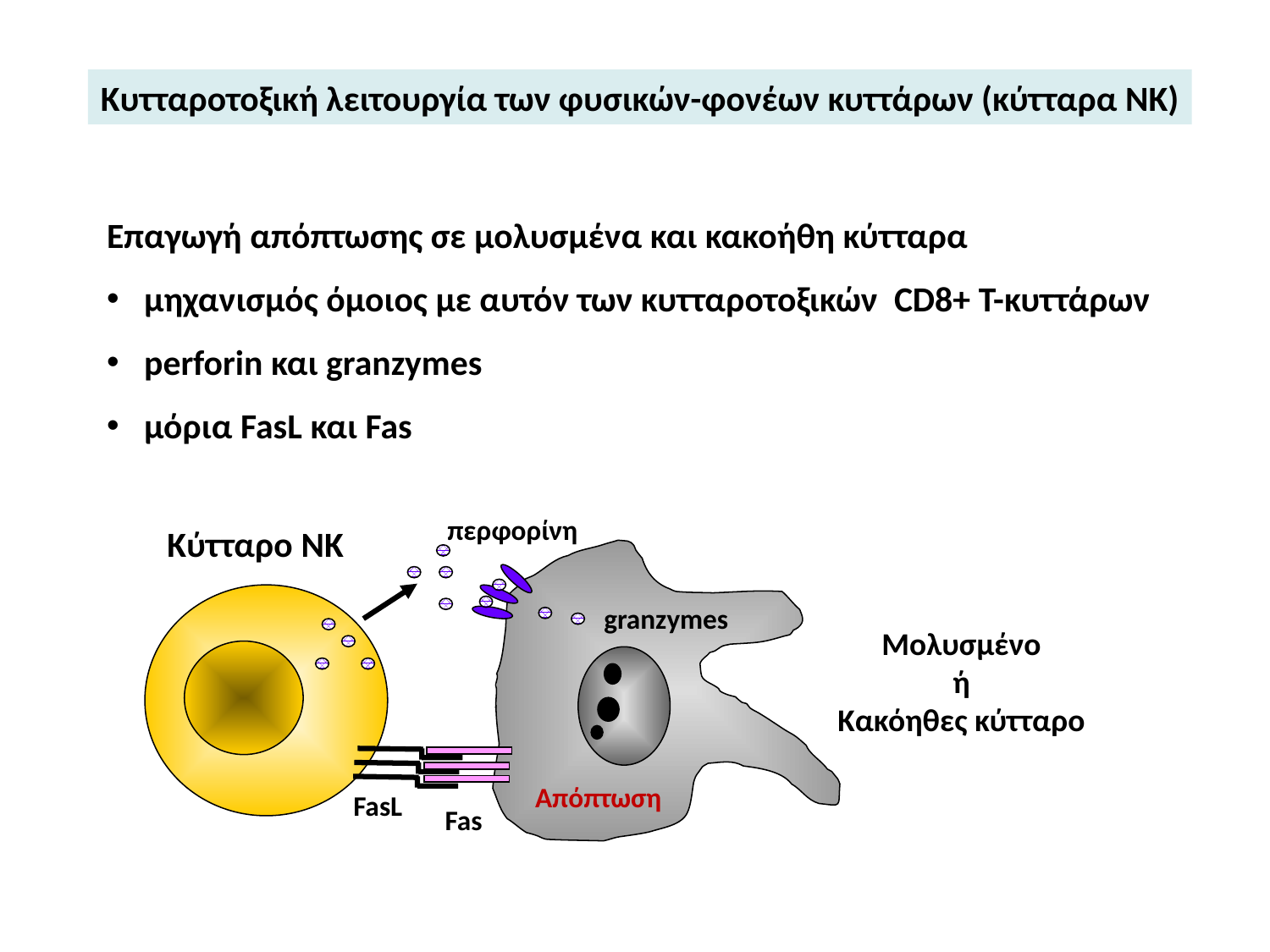

Κυτταροτοξική λειτουργία των φυσικών-φονέων κυττάρων (κύτταρα ΝΚ)
Επαγωγή απόπτωσης σε μολυσμένα και κακοήθη κύτταρα
μηχανισμός όμοιος με αυτόν των κυτταροτοξικών  CD8+ Τ-κυττάρων
perforin και granzymes
μόρια FasL και Fas
περφορίνη
Κύτταρο NK

granzymes

Μολυσμένο
ή
Κακόηθες κύτταρο

Απόπτωση

FasL

Fas